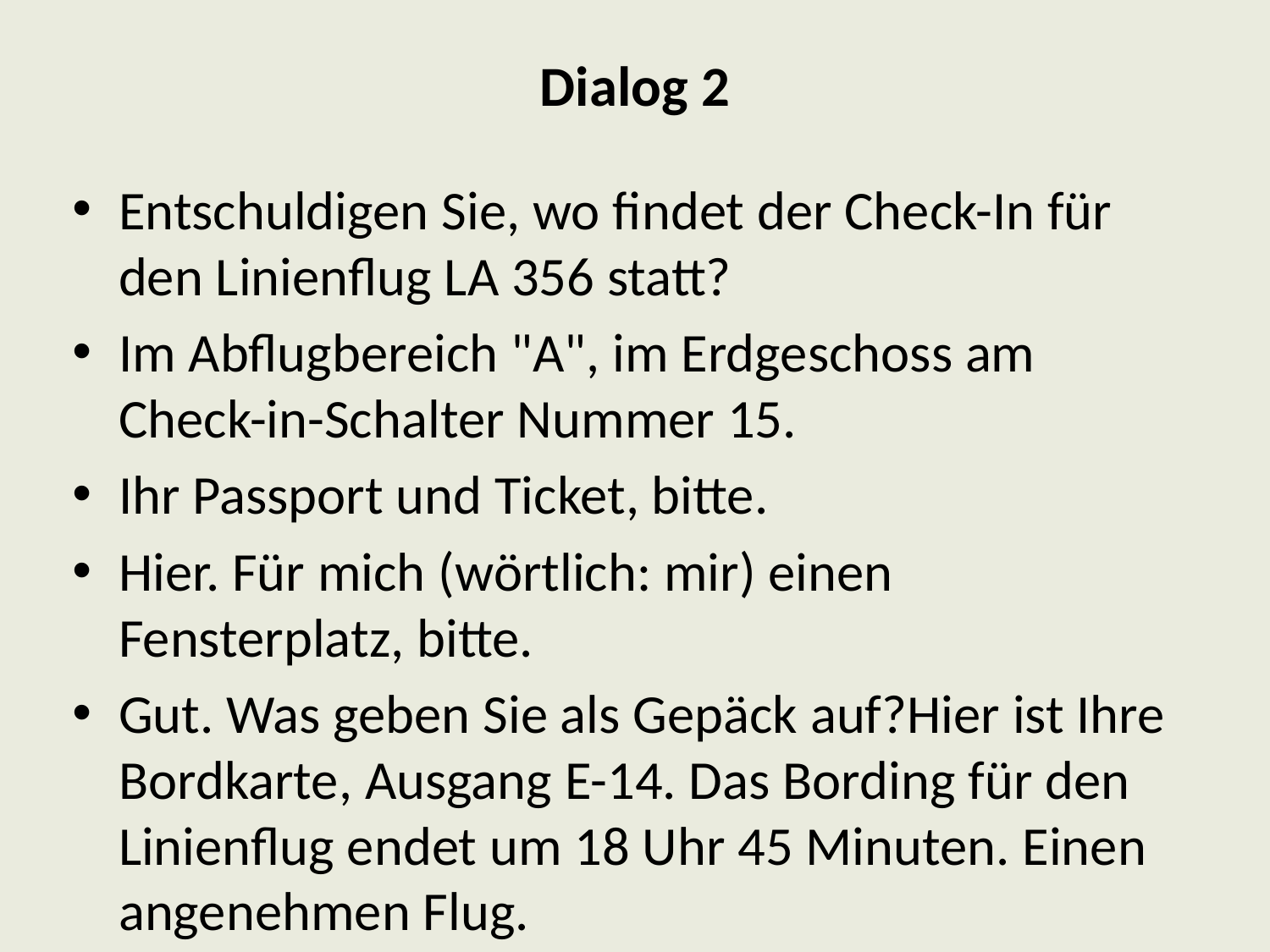

# Dialog 2
Entschuldigen Sie, wo findet der Check-In für den Linienflug LA 356 statt?
Im Abflugbereich "A", im Erdgeschoss am Check-in-Schalter Nummer 15.
Ihr Passport und Ticket, bitte.
Hier. Für mich (wörtlich: mir) einen Fensterplatz, bitte.
Gut. Was geben Sie als Gepäck auf?Hier ist Ihre Bordkarte, Ausgang E-14. Das Bording für den Linienflug endet um 18 Uhr 45 Minuten. Einen angenehmen Flug.